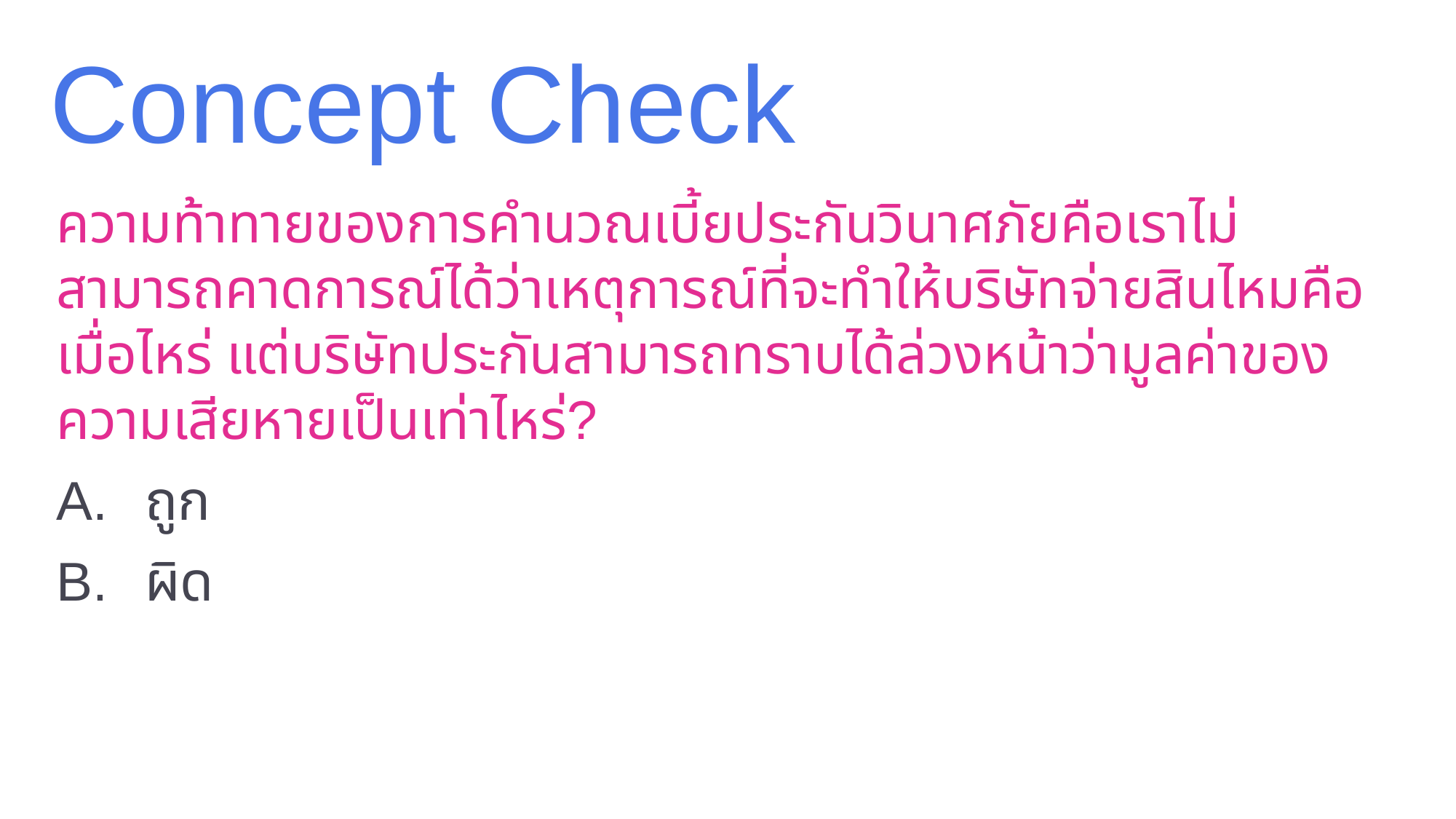

# Concept Check
ความท้าทายของการคำนวณเบี้ยประกันวินาศภัยคือเราไม่สามารถคาดการณ์ได้ว่าเหตุการณ์ที่จะทำให้บริษัทจ่ายสินไหมคือเมื่อไหร่ แต่บริษัทประกันสามารถทราบได้ล่วงหน้าว่ามูลค่าของความเสียหายเป็นเท่าไหร่?
ถูก
ผิด